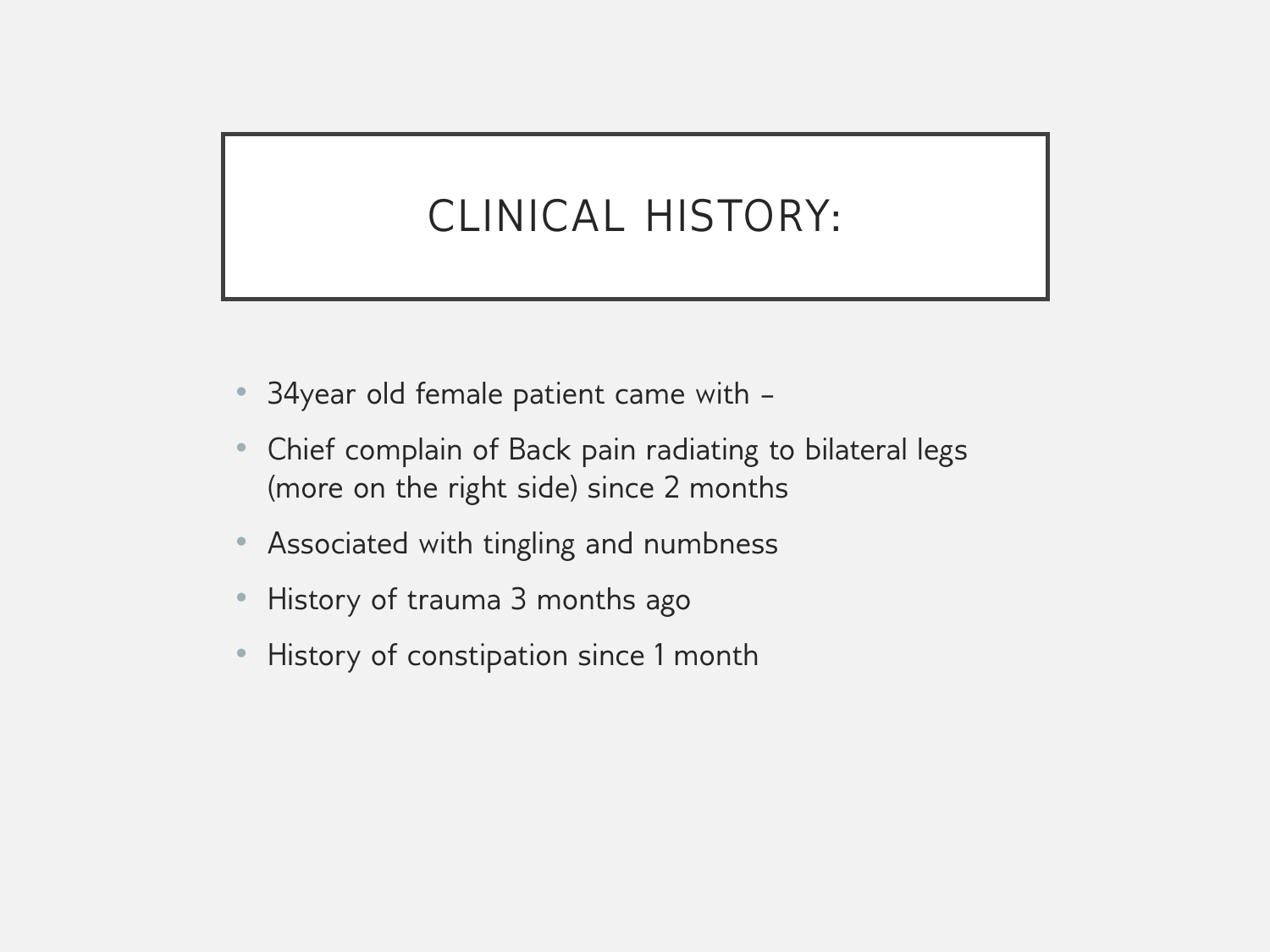

# CLINICAL HISTORY:
34year old female patient came with –
Chief complain of Back pain radiating to bilateral legs (more on the right side) since 2 months
Associated with tingling and numbness
History of trauma 3 months ago
History of constipation since 1 month